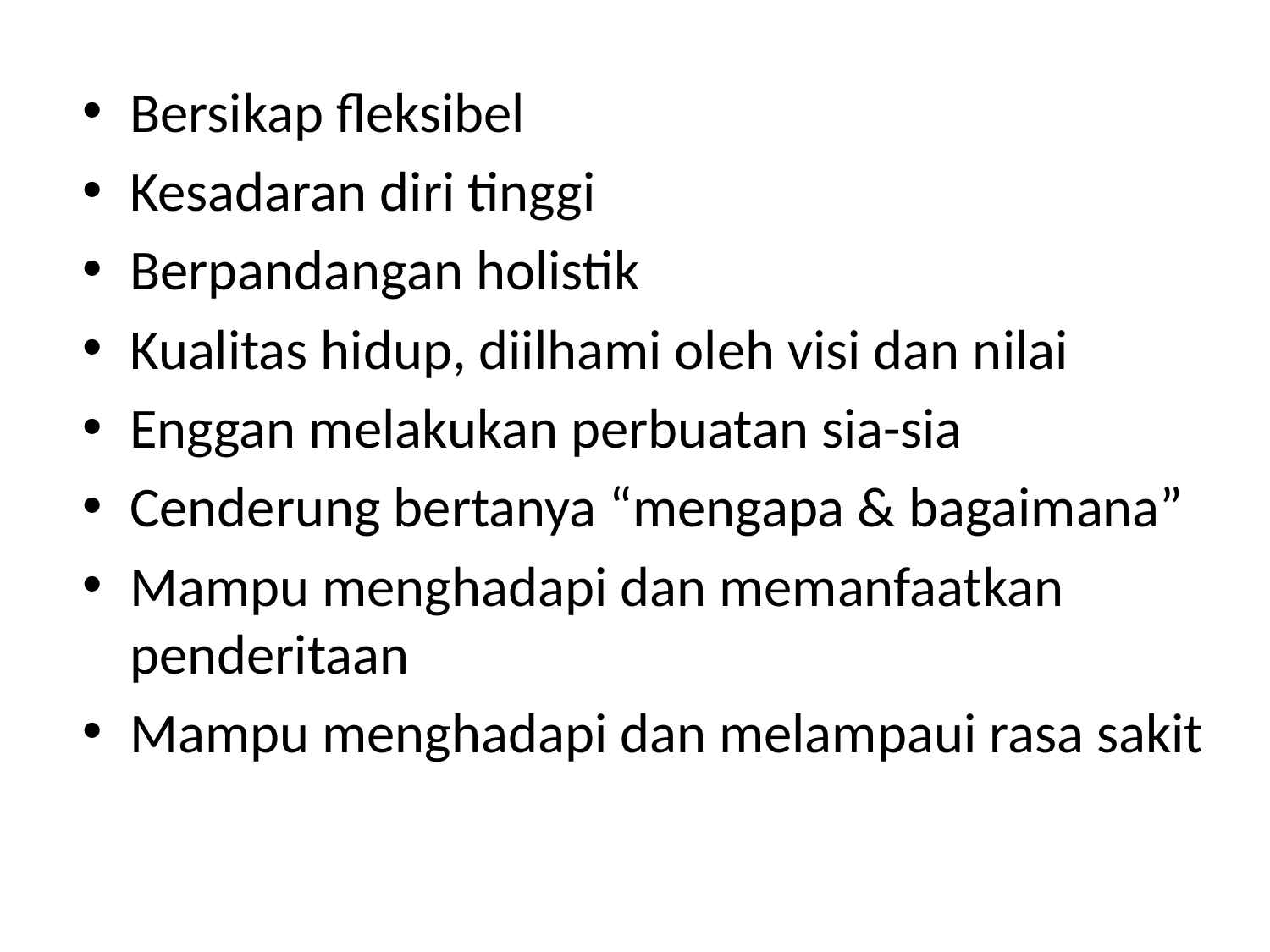

Bersikap fleksibel
Kesadaran diri tinggi
Berpandangan holistik
Kualitas hidup, diilhami oleh visi dan nilai
Enggan melakukan perbuatan sia-sia
Cenderung bertanya “mengapa & bagaimana”
Mampu menghadapi dan memanfaatkan penderitaan
Mampu menghadapi dan melampaui rasa sakit